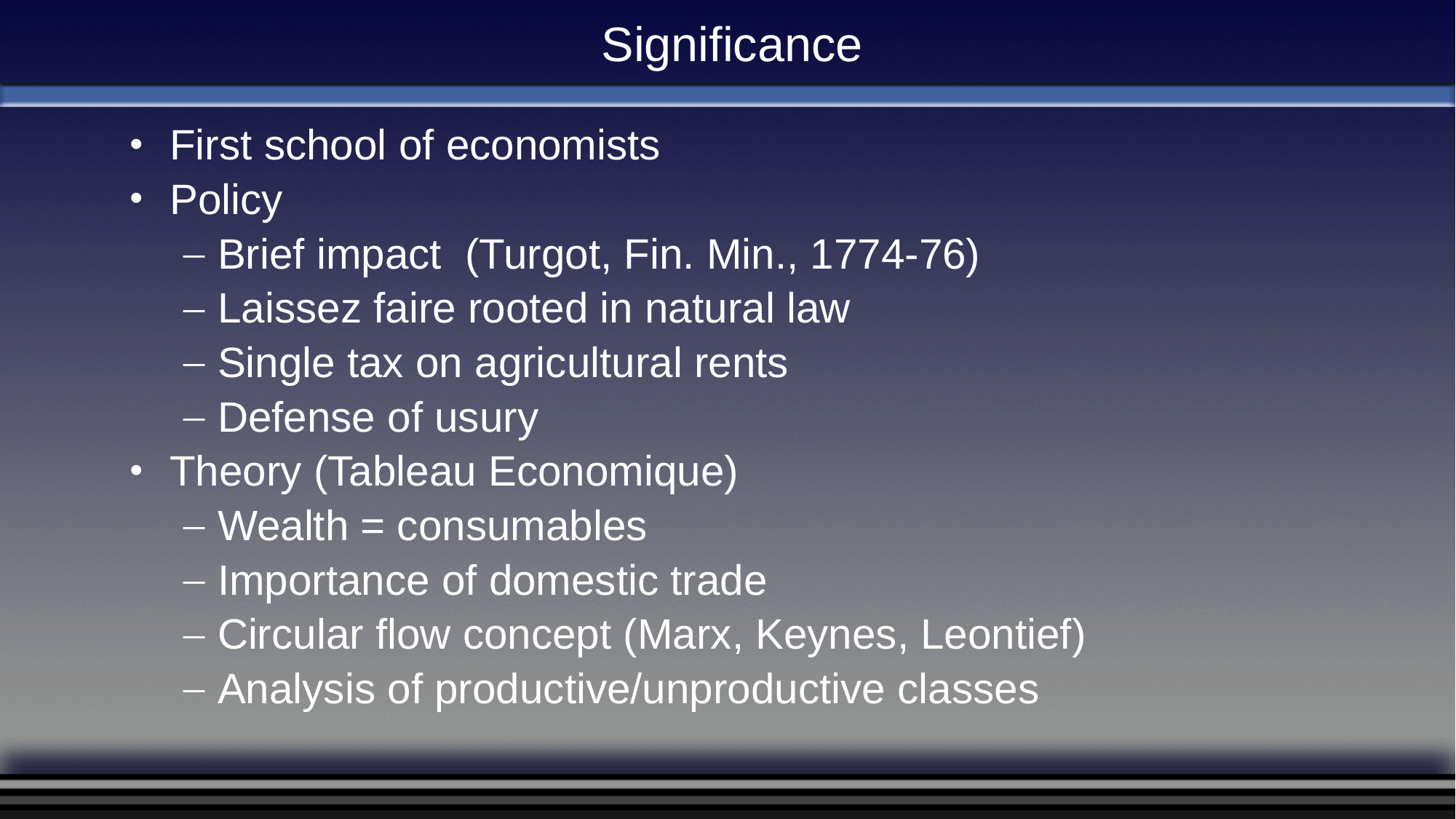

# Significance
First school of economists
Policy
Brief impact  (Turgot, Fin. Min., 1774-76)
Laissez faire rooted in natural law
Single tax on agricultural rents
Defense of usury
Theory (Tableau Economique)
Wealth = consumables
Importance of domestic trade
Circular flow concept (Marx, Keynes, Leontief)
Analysis of productive/unproductive classes